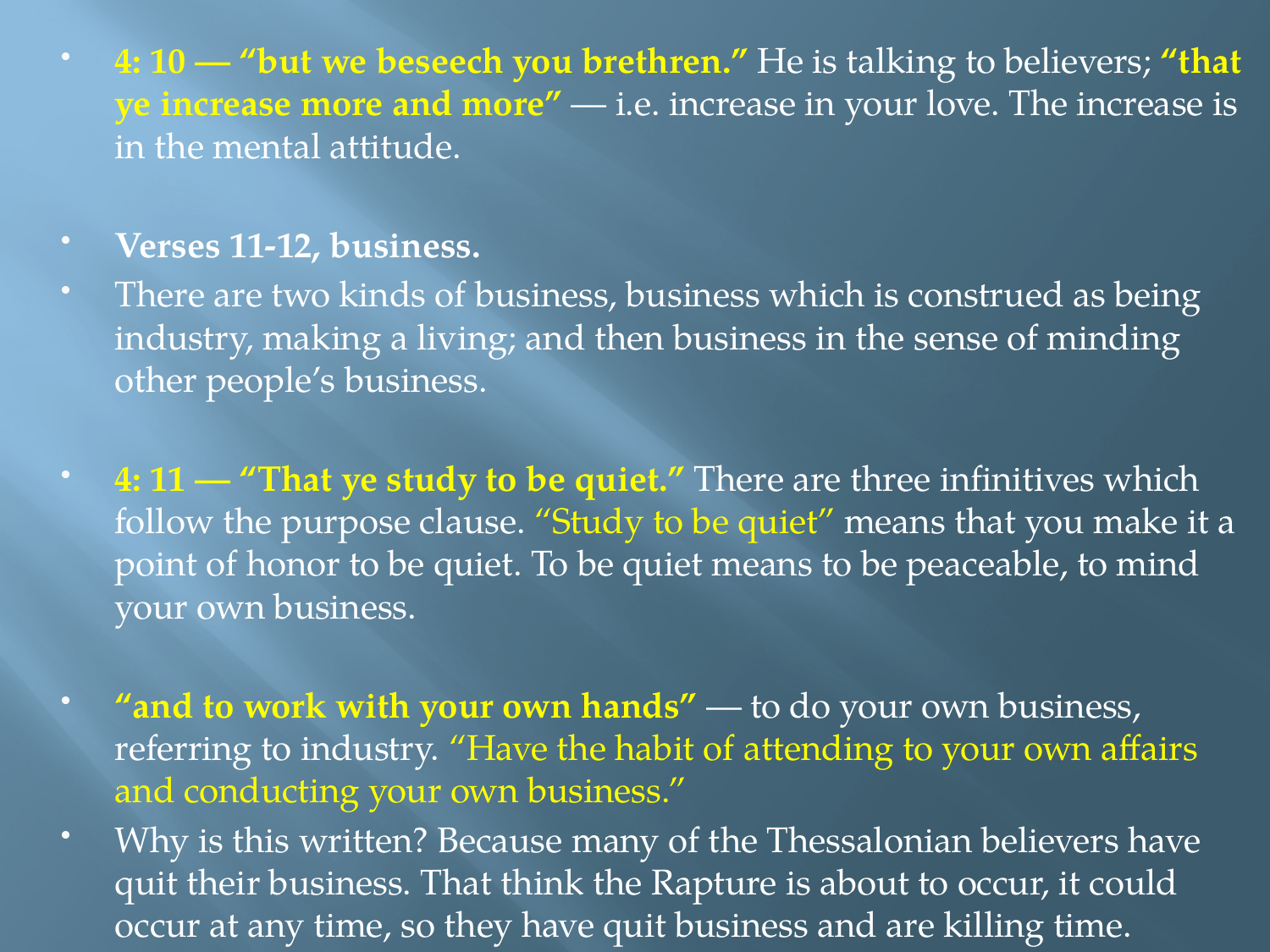

4: 10 — “but we beseech you brethren.” He is talking to believers; “that ye increase more and more” — i.e. increase in your love. The increase is in the mental attitude.

Verses 11-12, business.
There are two kinds of business, business which is construed as being industry, making a living; and then business in the sense of minding other people’s business.

4: 11 — “That ye study to be quiet.” There are three infinitives which follow the purpose clause. “Study to be quiet” means that you make it a point of honor to be quiet. To be quiet means to be peaceable, to mind your own business.

“and to work with your own hands” — to do your own business, referring to industry. “Have the habit of attending to your own affairs and conducting your own business.”
Why is this written? Because many of the Thessalonian believers have quit their business. That think the Rapture is about to occur, it could occur at any time, so they have quit business and are killing time.